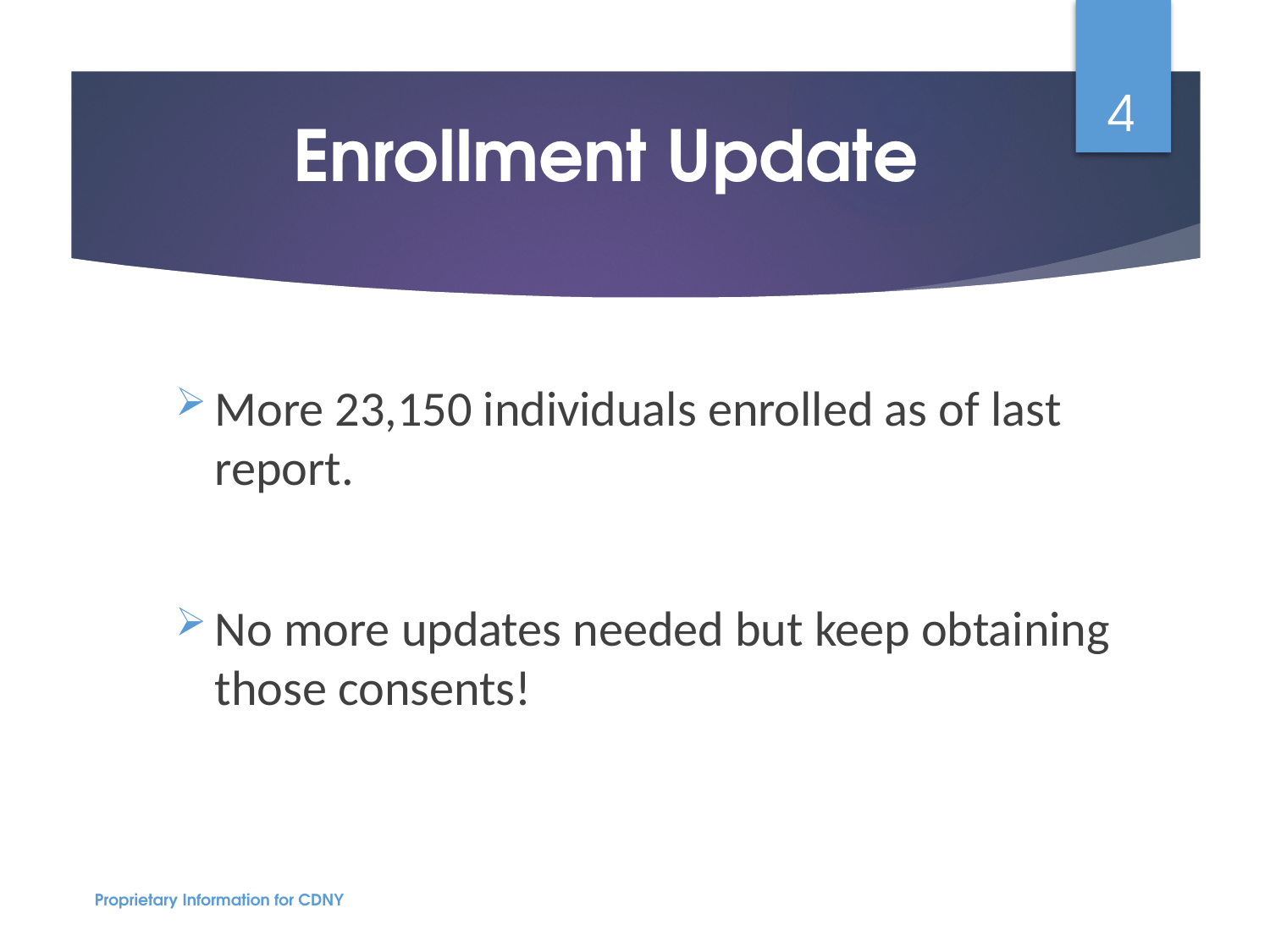

4
# Enrollment Update

More 23,150 individuals enrolled as of last report.

No more updates needed but keep obtaining those consents!

Proprietary Information for CDNY